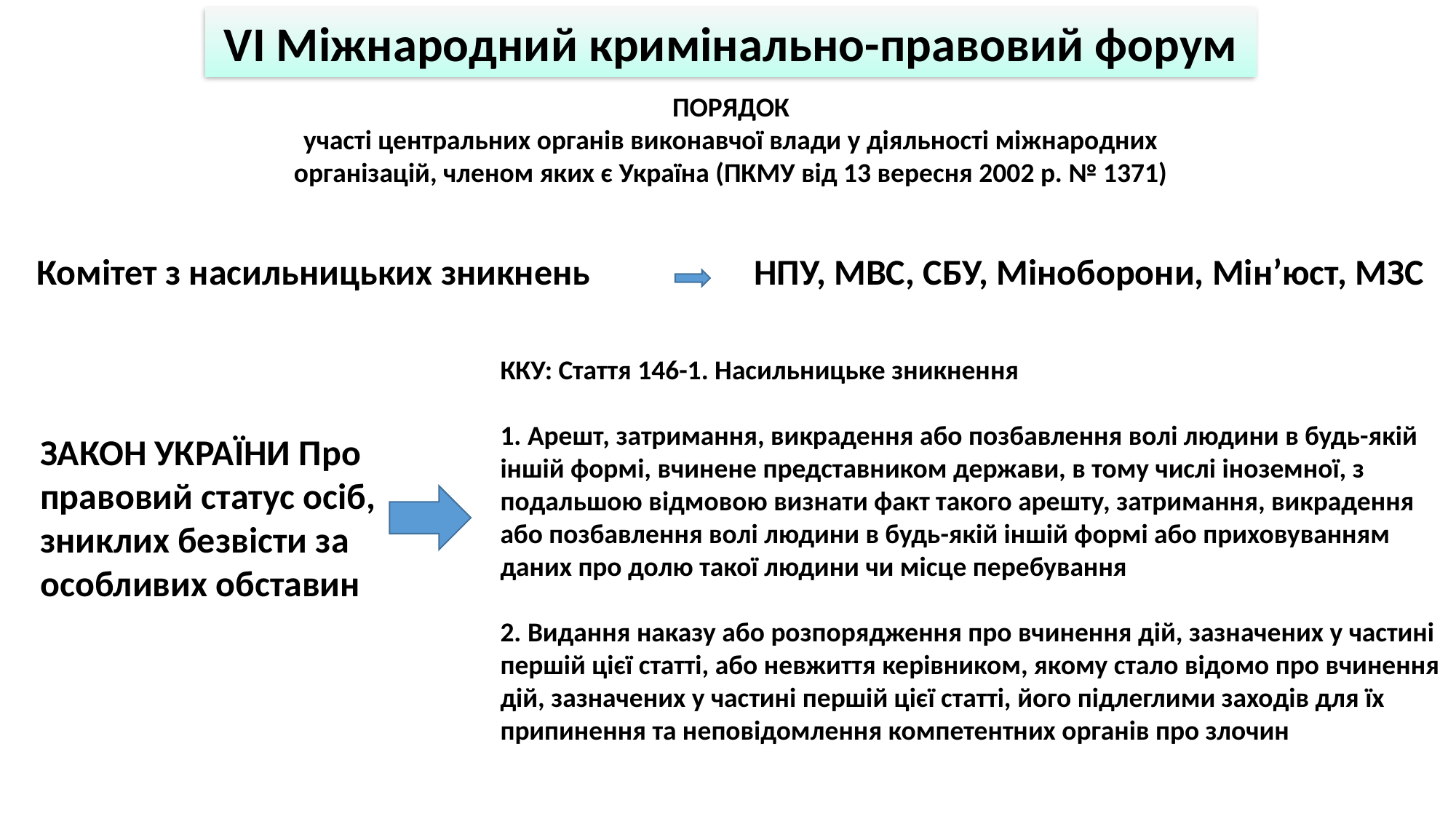

VІ Міжнародний кримінально-правовий форум
ПОРЯДОК
участі центральних органів виконавчої влади у діяльності міжнародних організацій, членом яких є Україна (ПКМУ від 13 вересня 2002 р. № 1371)

Комітет з насильницьких зникнень                    НПУ, МВС, СБУ, Міноборони, Мін’юст, МЗС

ККУ: Стаття 146-1. Насильницьке зникнення

1. Арешт, затримання, викрадення або позбавлення волі людини в будь-якій іншій формі, вчинене представником держави, в тому числі іноземної, з подальшою відмовою визнати факт такого арешту, затримання, викрадення або позбавлення волі людини в будь-якій іншій формі або приховуванням даних про долю такої людини чи місце перебування

2. Видання наказу або розпорядження про вчинення дій, зазначених у частині першій цієї статті, або невжиття керівником, якому стало відомо про вчинення дій, зазначених у частині першій цієї статті, його підлеглими заходів для їх припинення та неповідомлення компетентних органів про злочин
ЗАКОН УКРАЇНИ Про правовий статус осіб, зниклих безвісти за особливих обставин